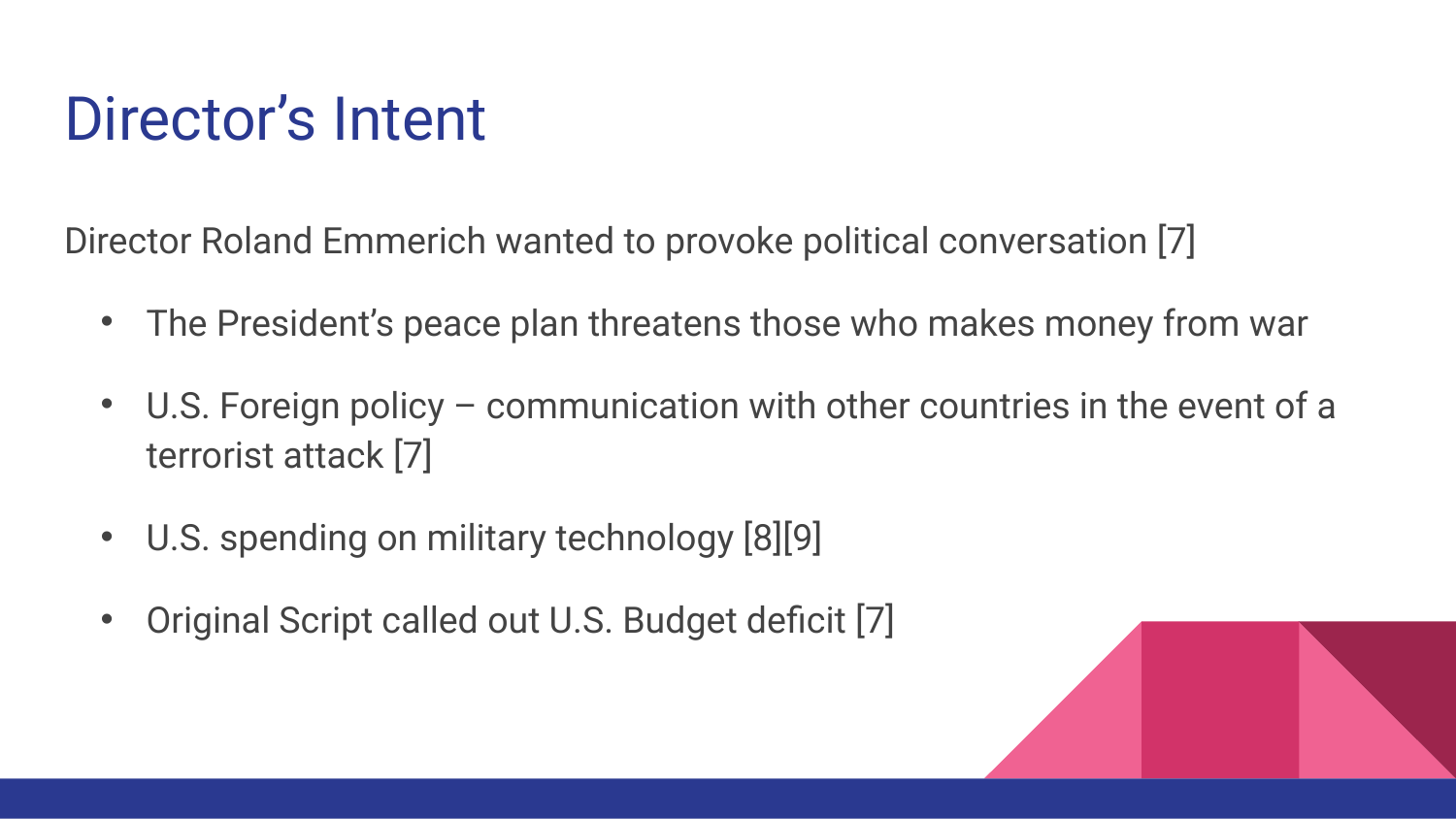

# Director’s Intent
Director Roland Emmerich wanted to provoke political conversation [7]
The President’s peace plan threatens those who makes money from war
U.S. Foreign policy – communication with other countries in the event of a terrorist attack [7]
U.S. spending on military technology [8][9]
Original Script called out U.S. Budget deficit [7]